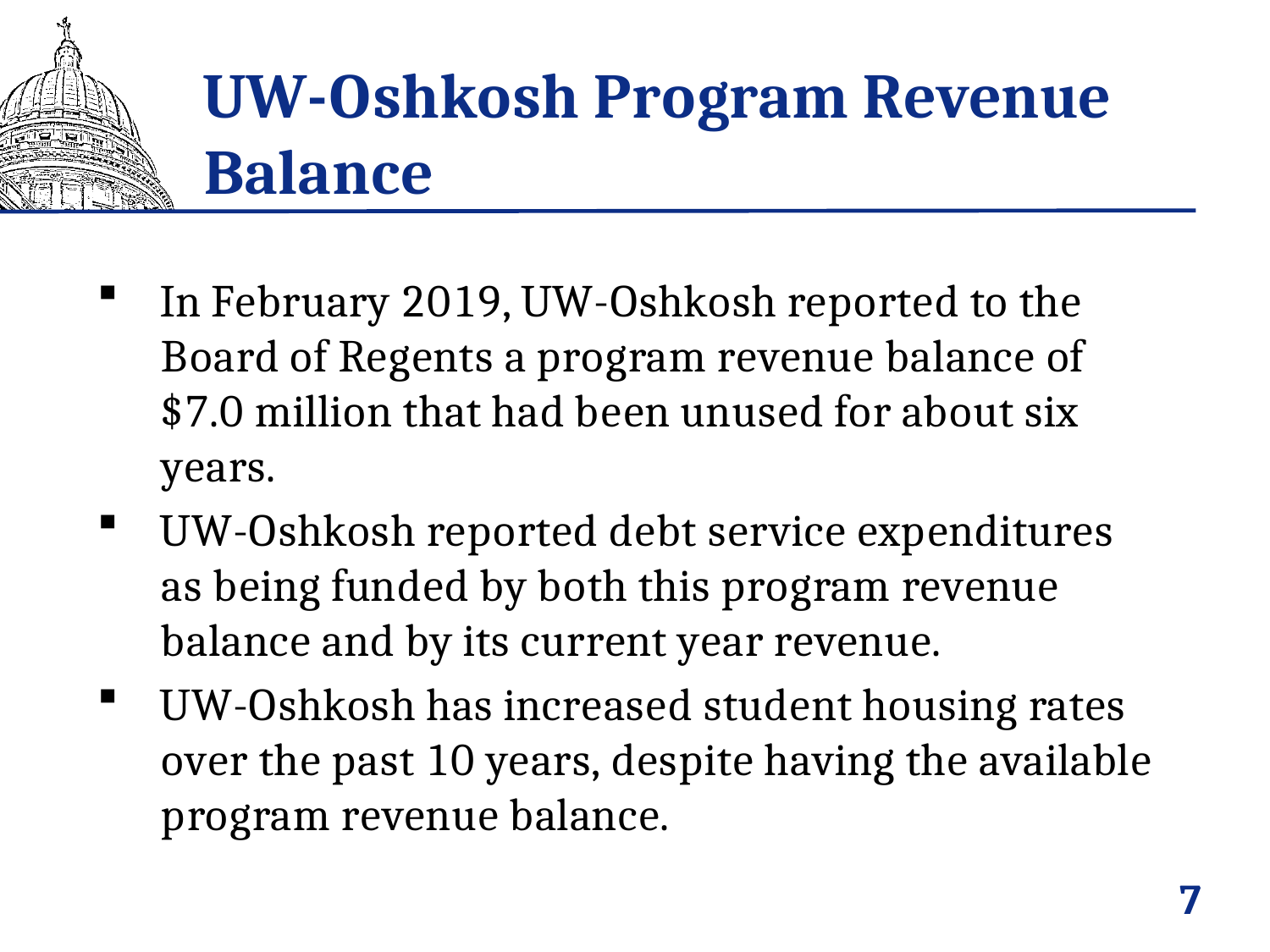

# UW-Oshkosh Program Revenue Balance
In February 2019, UW-Oshkosh reported to the Board of Regents a program revenue balance of $7.0 million that had been unused for about six years.
UW-Oshkosh reported debt service expenditures as being funded by both this program revenue balance and by its current year revenue.
UW-Oshkosh has increased student housing rates over the past 10 years, despite having the available program revenue balance.